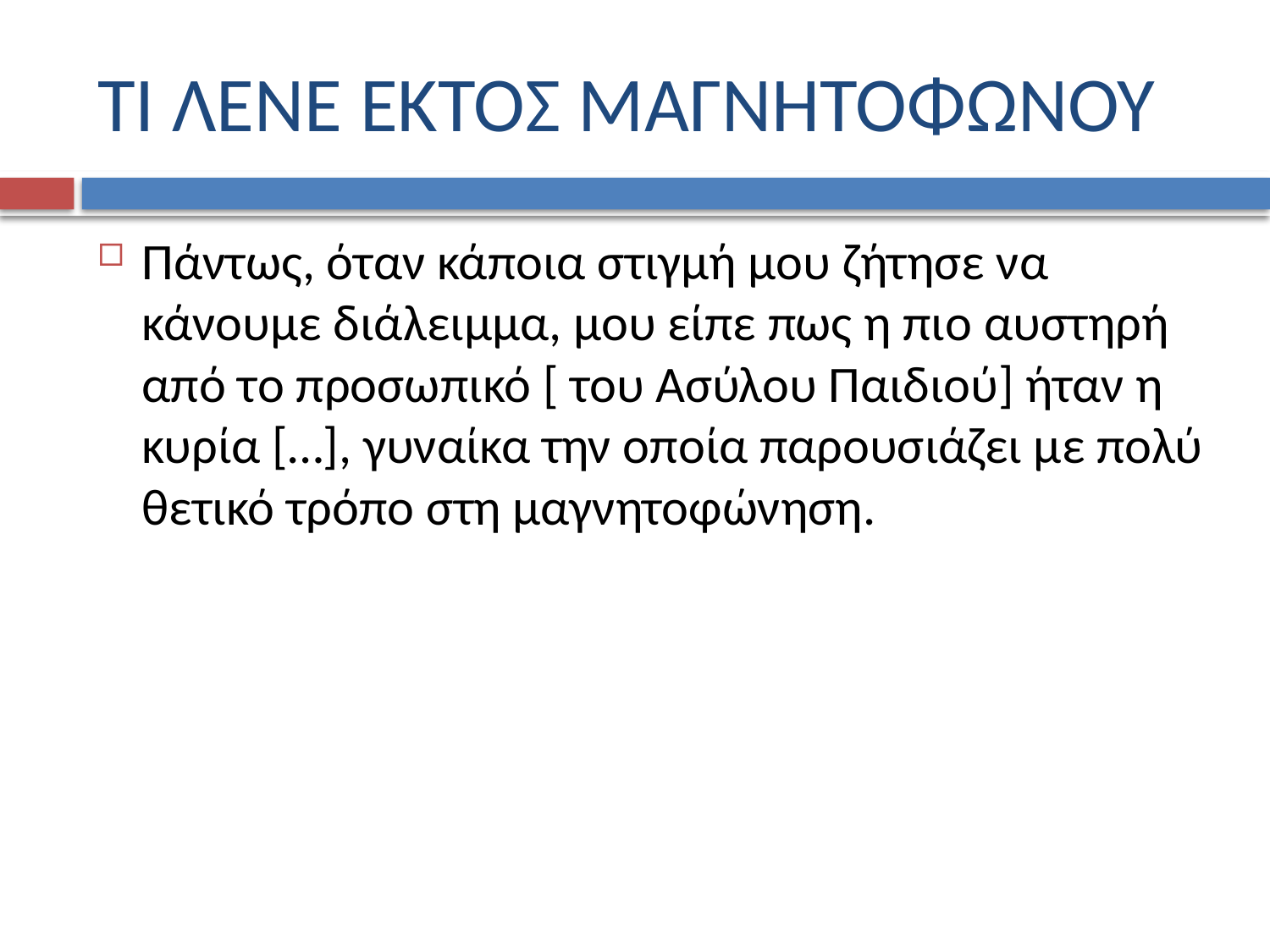

# ΤΙ ΛΕΝΕ ΕΚΤΟΣ ΜΑΓΝΗΤΟΦΩΝΟΥ
Πάντως, όταν κάποια στιγμή μου ζήτησε να κάνουμε διάλειμμα, μου είπε πως η πιο αυστηρή από το προσωπικό [ του Ασύλου Παιδιού] ήταν η κυρία […], γυναίκα την οποία παρουσιάζει με πολύ θετικό τρόπο στη μαγνητοφώνηση.